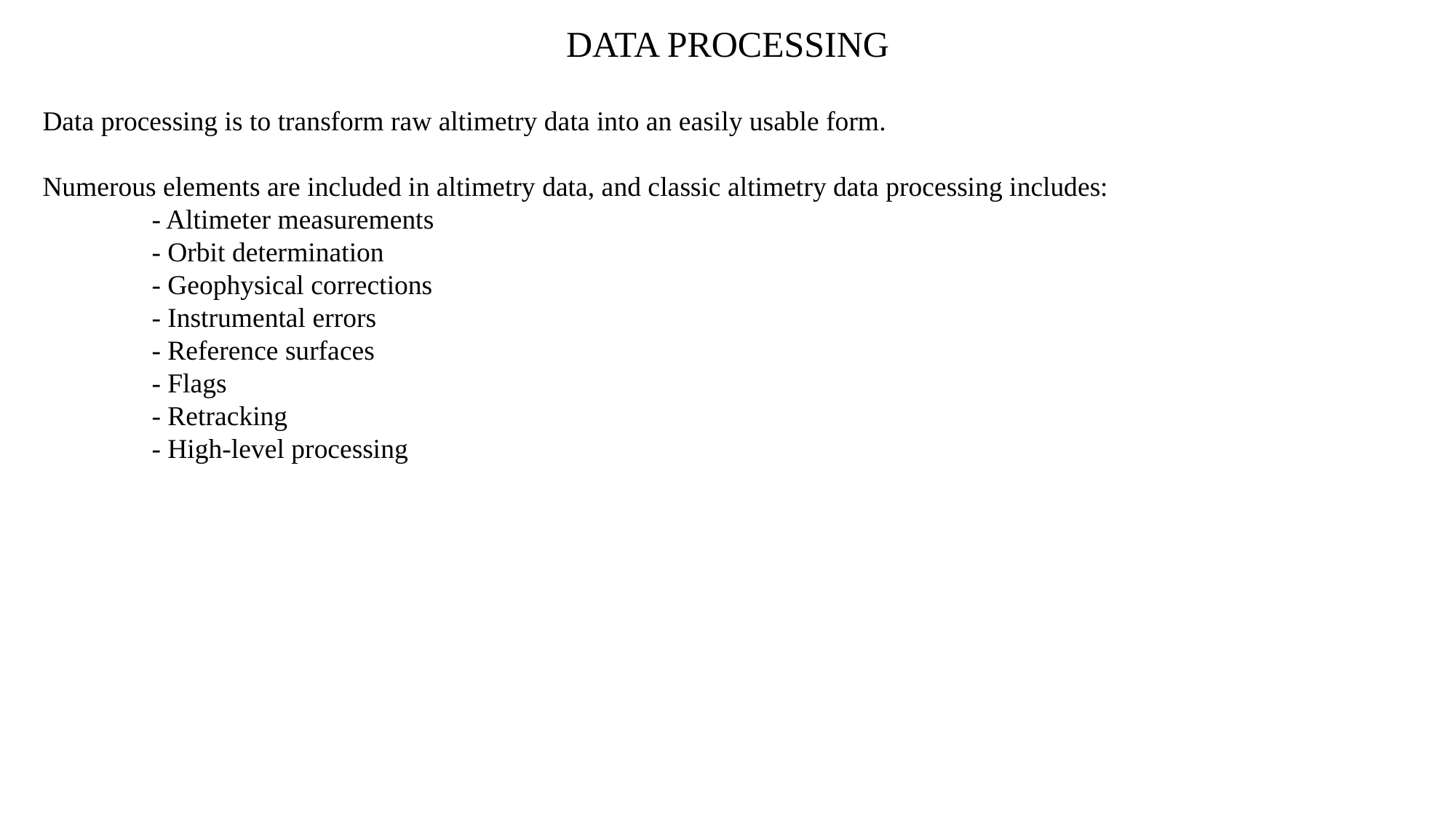

DATA PROCESSING
Data processing is to transform raw altimetry data into an easily usable form.

Numerous elements are included in altimetry data, and classic altimetry data processing includes:
	- Altimeter measurements
	- Orbit determination
	- Geophysical corrections
	- Instrumental errors
	- Reference surfaces
	- Flags
	- Retracking
	- High-level processing